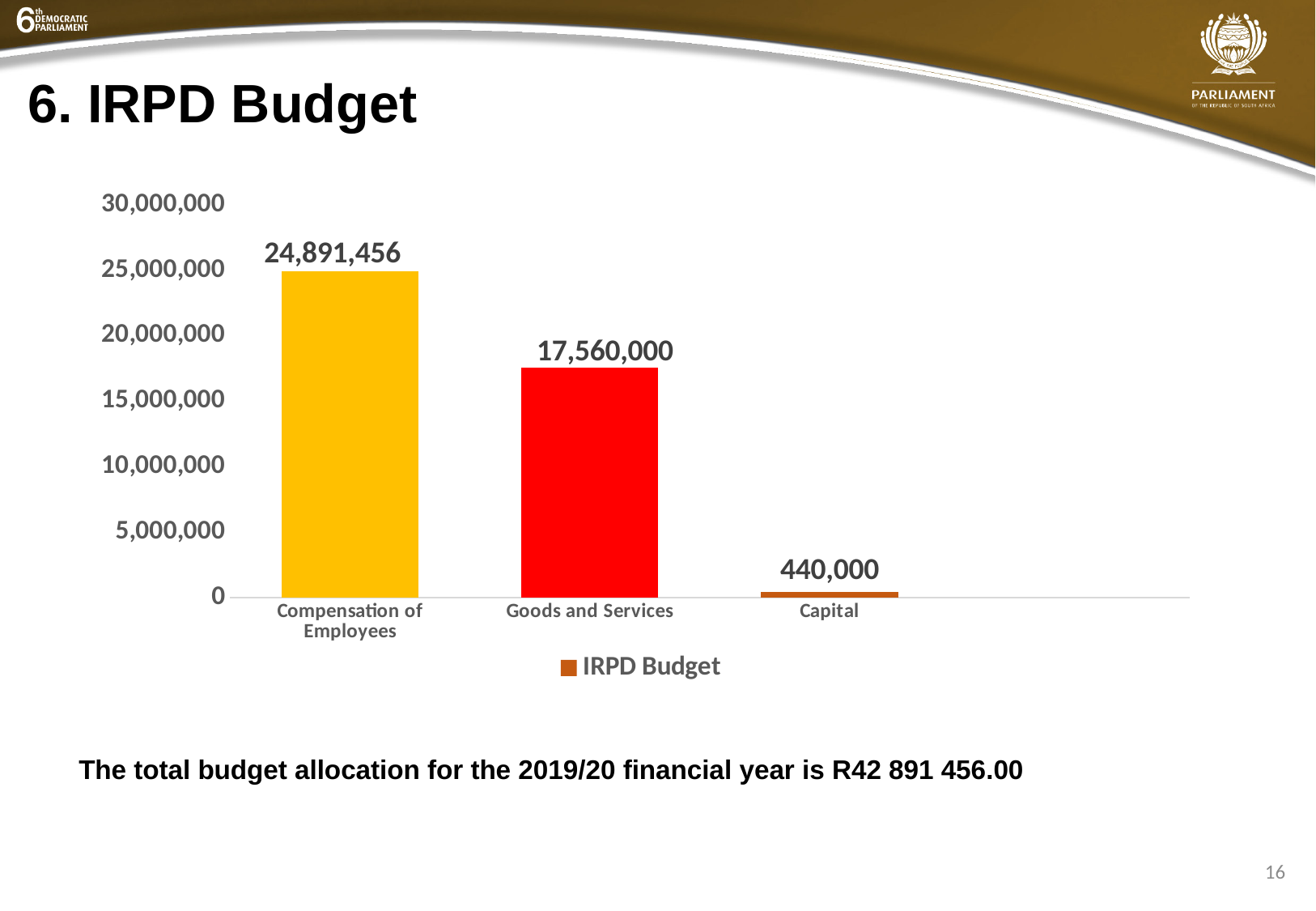

# 6. IRPD Budget

### Chart

| Category | IRPD Budget |
|---|---|
| Compensation of Employees | 24891456.0 |
| Goods and Services | 17560000.0 |
| Capital | 440000.0 |
The total budget allocation for the 2019/20 financial year is R42 891 456.00
16